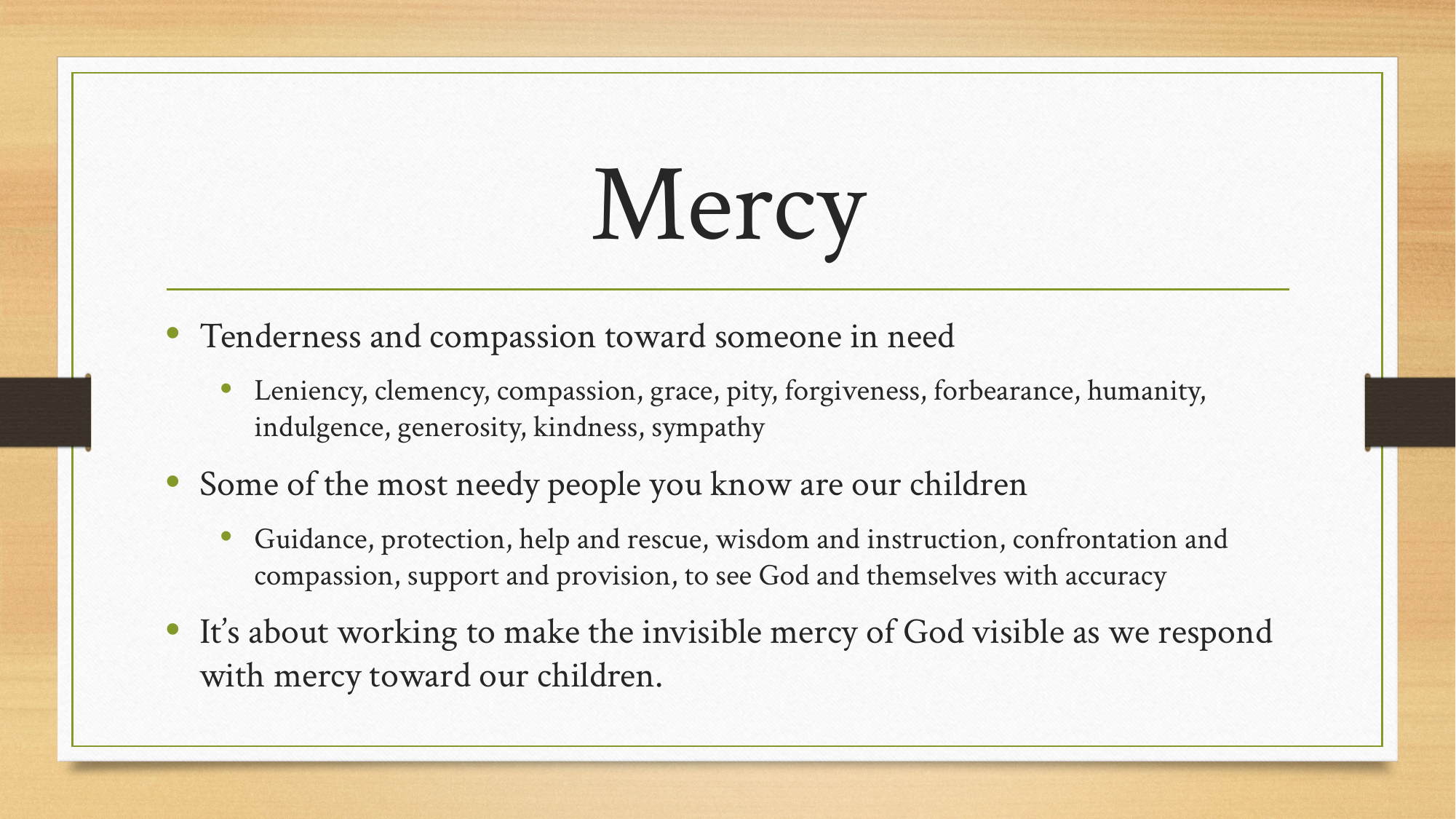

# Mercy
Tenderness and compassion toward someone in need
Leniency, clemency, compassion, grace, pity, forgiveness, forbearance, humanity, indulgence, generosity, kindness, sympathy
Some of the most needy people you know are our children
Guidance, protection, help and rescue, wisdom and instruction, confrontation and compassion, support and provision, to see God and themselves with accuracy
It’s about working to make the invisible mercy of God visible as we respond with mercy toward our children.